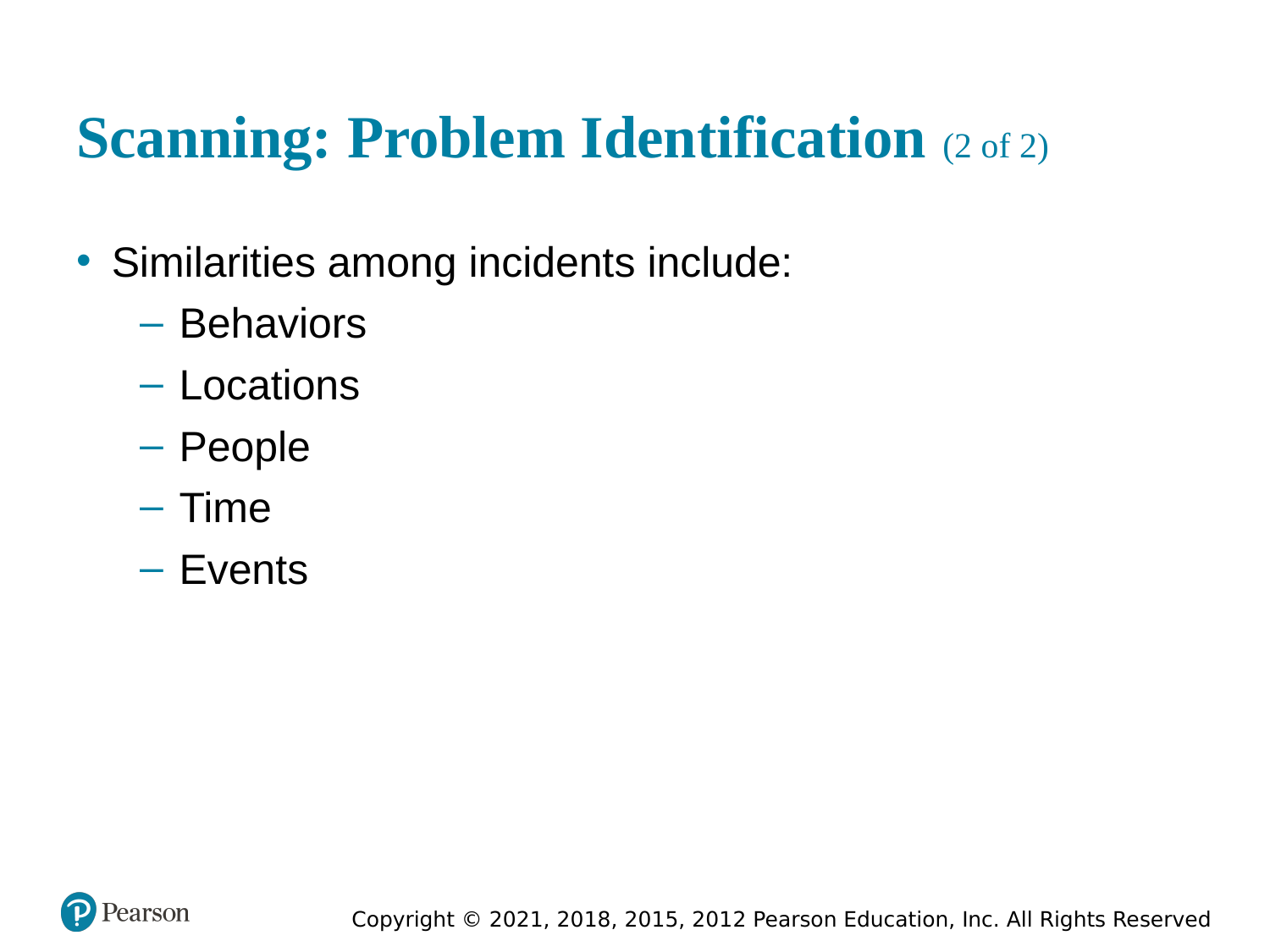

# Scanning: Problem Identification (2 of 2)
Similarities among incidents include:
Behaviors
Locations
People
Time
Events